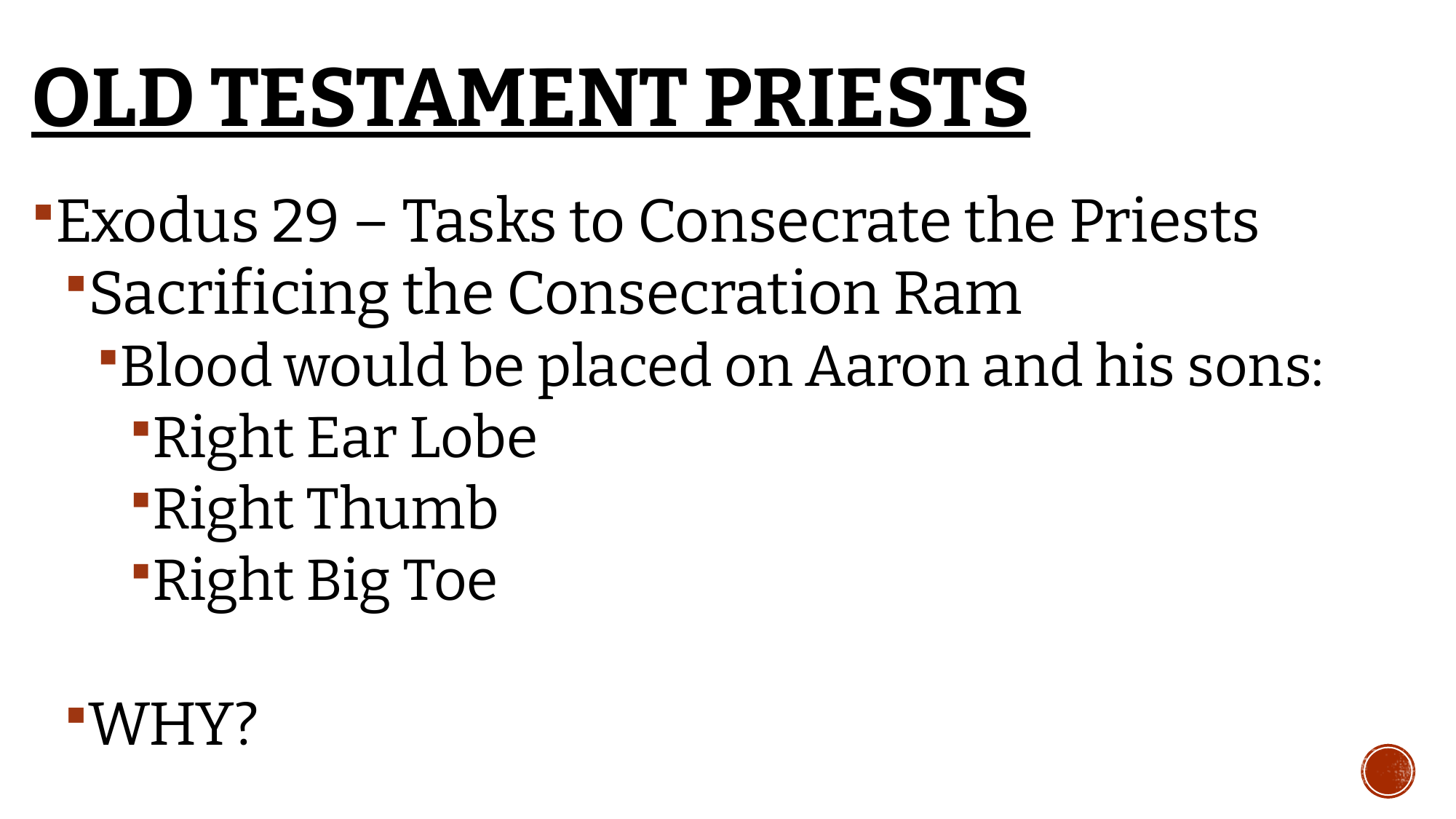

# Old testament priests
Exodus 29 – Tasks to Consecrate the Priests
Sacrificing the Consecration Ram
Blood would be placed on Aaron and his sons:
Right Ear Lobe
Right Thumb
Right Big Toe

WHY?